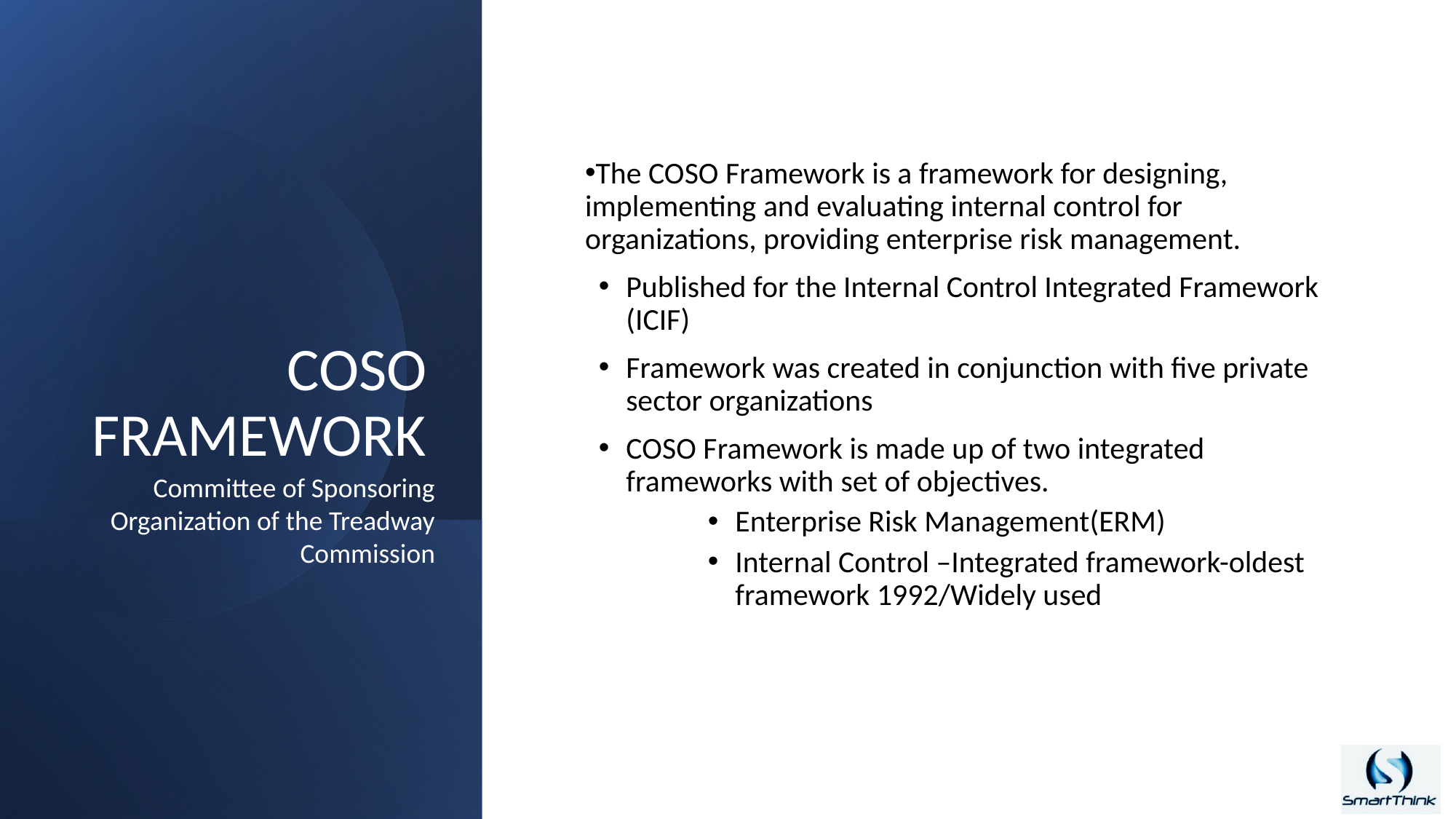

# COSO FRAMEWORK
The COSO Framework is a framework for designing, implementing and evaluating internal control for organizations, providing enterprise risk management.
Published for the Internal Control Integrated Framework (ICIF)
Framework was created in conjunction with five private sector organizations
COSO Framework is made up of two integrated frameworks with set of objectives.
Enterprise Risk Management(ERM)
Internal Control –Integrated framework-oldest framework 1992/Widely used

Committee of Sponsoring Organization of the Treadway Commission